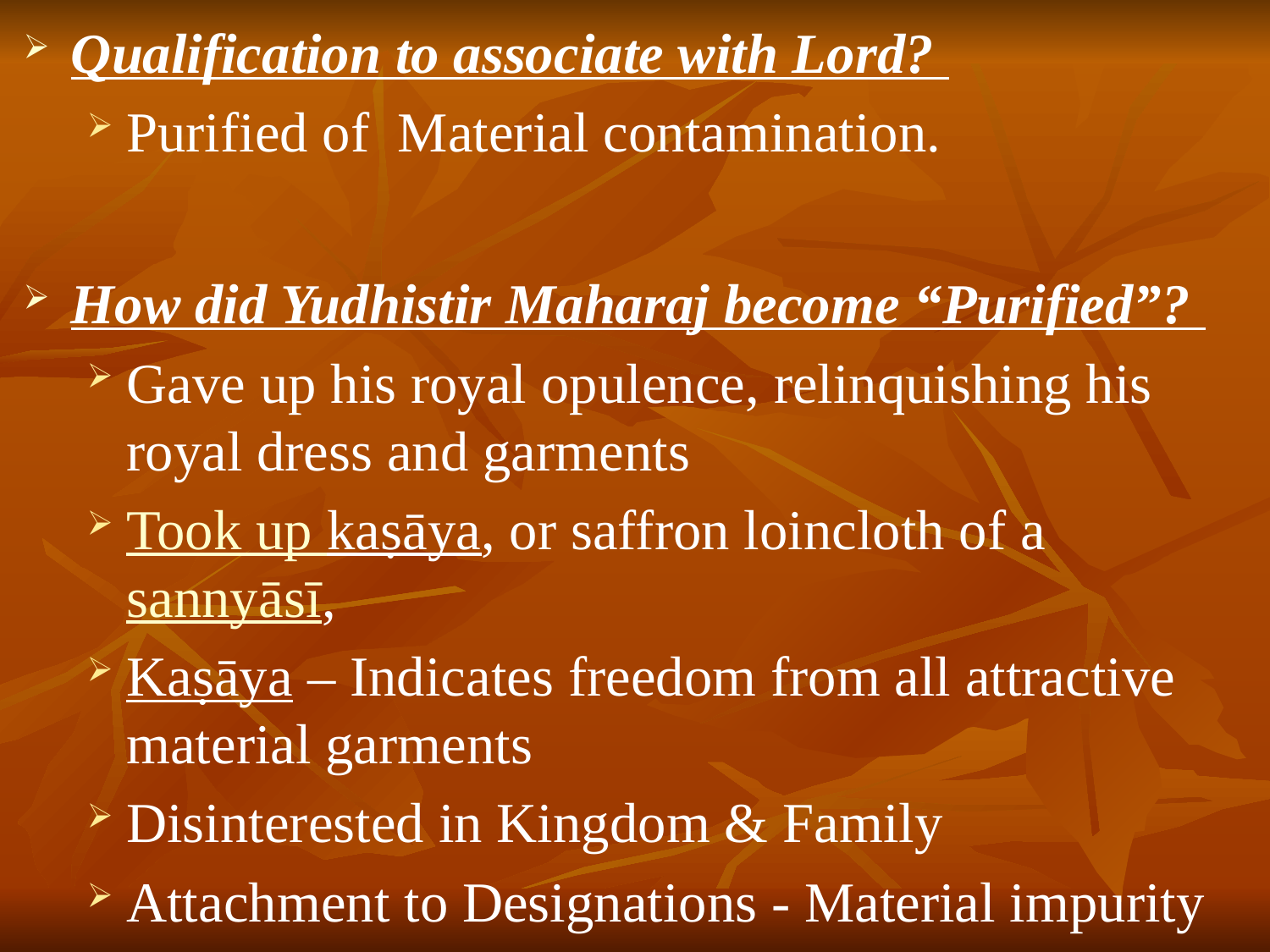

# Qualification to associate with Lord?
Purified of  Material contamination.

How did Yudhistir Maharaj become “Purified”?
Gave up his royal opulence, relinquishing his royal dress and garments
Took up kaṣāya, or saffron loincloth of a sannyāsī,
Kaṣāya – Indicates freedom from all attractive material garments
Disinterested in Kingdom & Family
Attachment to Designations - Material impurity